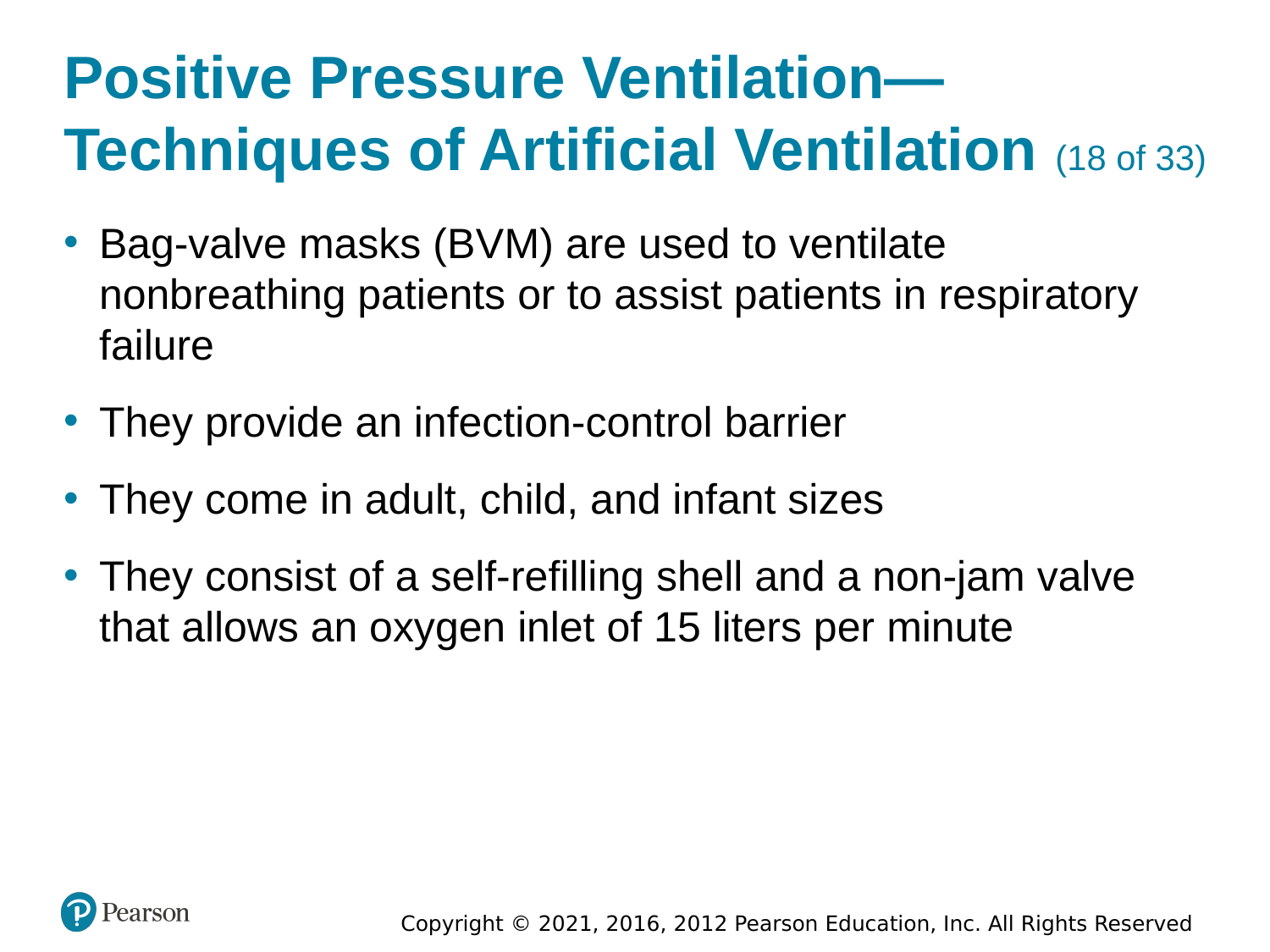

# Positive Pressure Ventilation—Techniques of Artificial Ventilation (18 of 33)
Bag-valve masks (B V M) are used to ventilate nonbreathing patients or to assist patients in respiratory failure
They provide an infection-control barrier
They come in adult, child, and infant sizes
They consist of a self-refilling shell and a non-jam valve that allows an oxygen inlet of 15 liters per minute